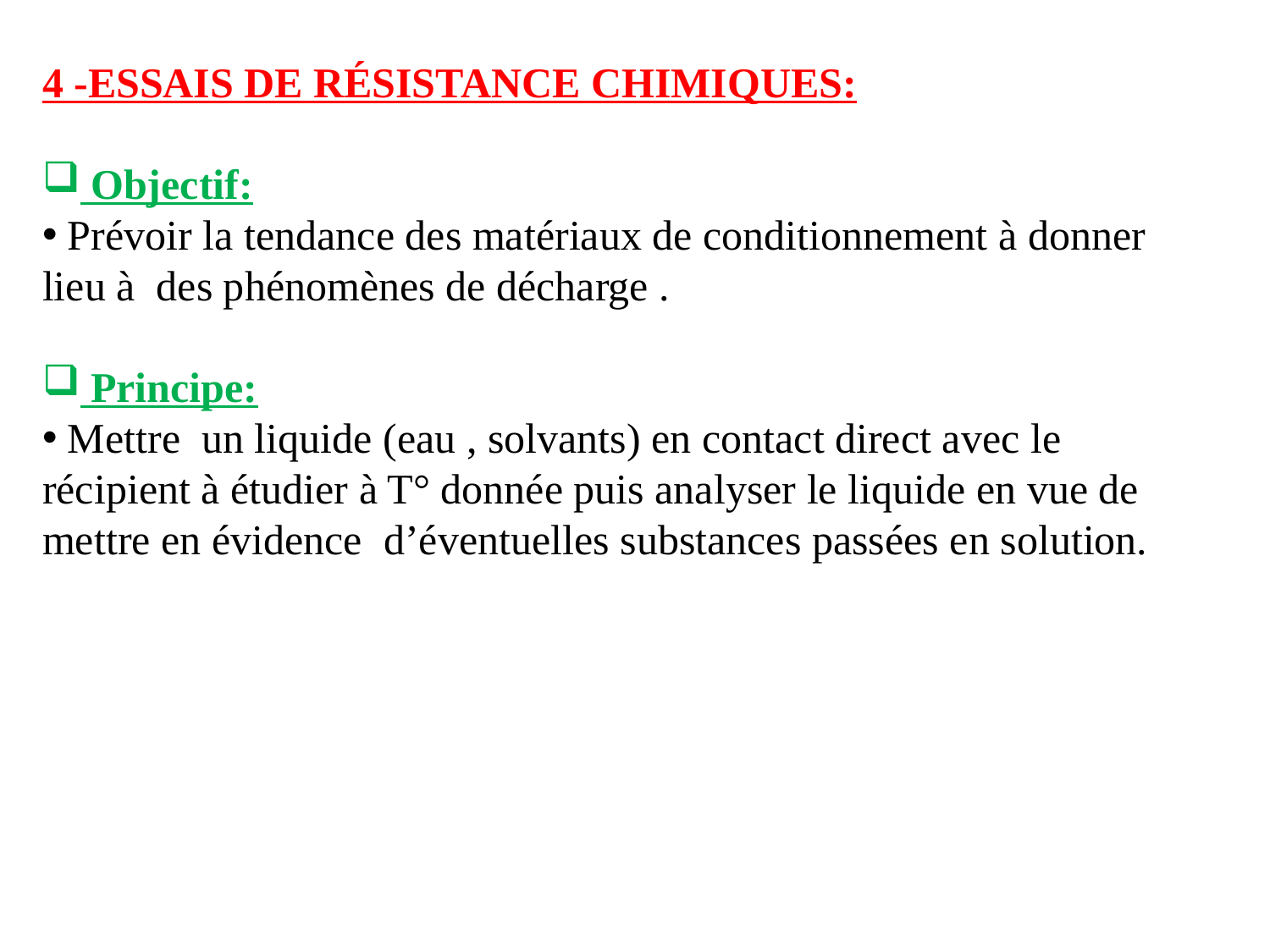

4 -ESSAIS DE RÉSISTANCE CHIMIQUES:

 Objectif:
 Prévoir la tendance des matériaux de conditionnement à donner lieu à  des phénomènes de décharge .

 Principe:
 Mettre  un liquide (eau , solvants) en contact direct avec le récipient à étudier à T° donnée puis analyser le liquide en vue de mettre en évidence  d’éventuelles substances passées en solution.